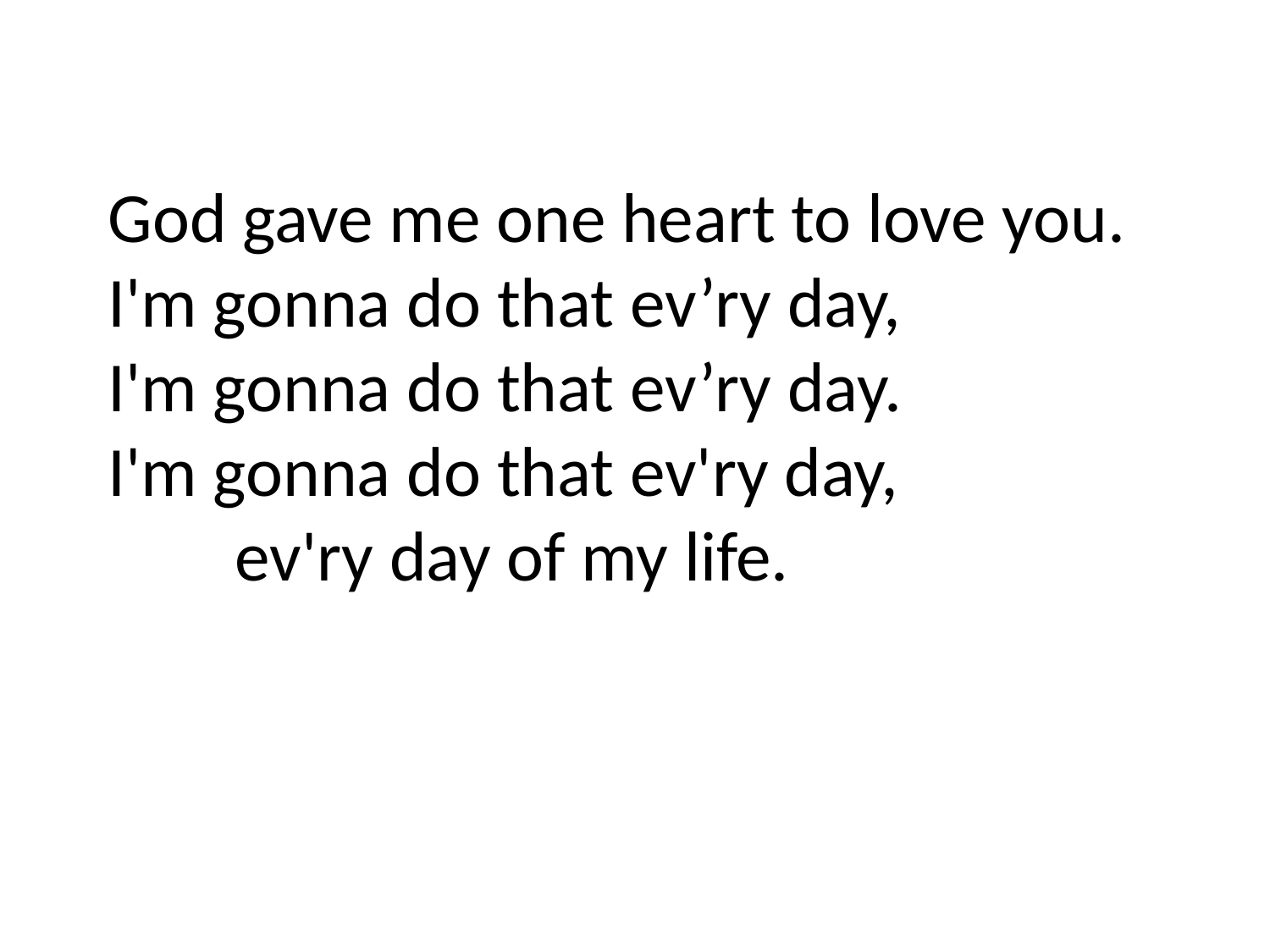

God gave me one heart to love you.
I'm gonna do that ev’ry day,
I'm gonna do that ev’ry day.
I'm gonna do that ev'ry day,
	ev'ry day of my life.